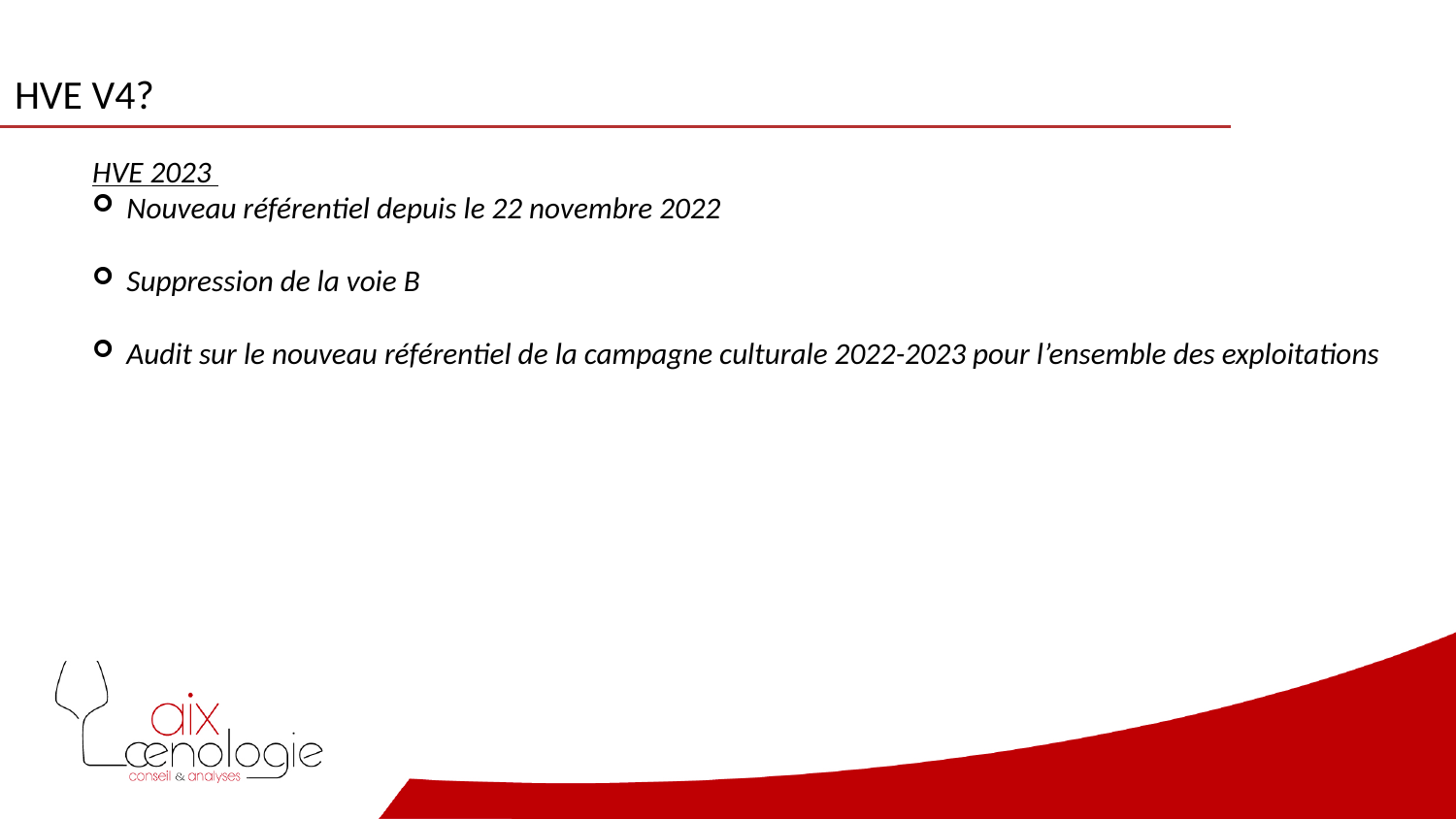

# HVE V4?
HVE 2023
Nouveau référentiel depuis le 22 novembre 2022

Suppression de la voie B

Audit sur le nouveau référentiel de la campagne culturale 2022-2023 pour l’ensemble des exploitations